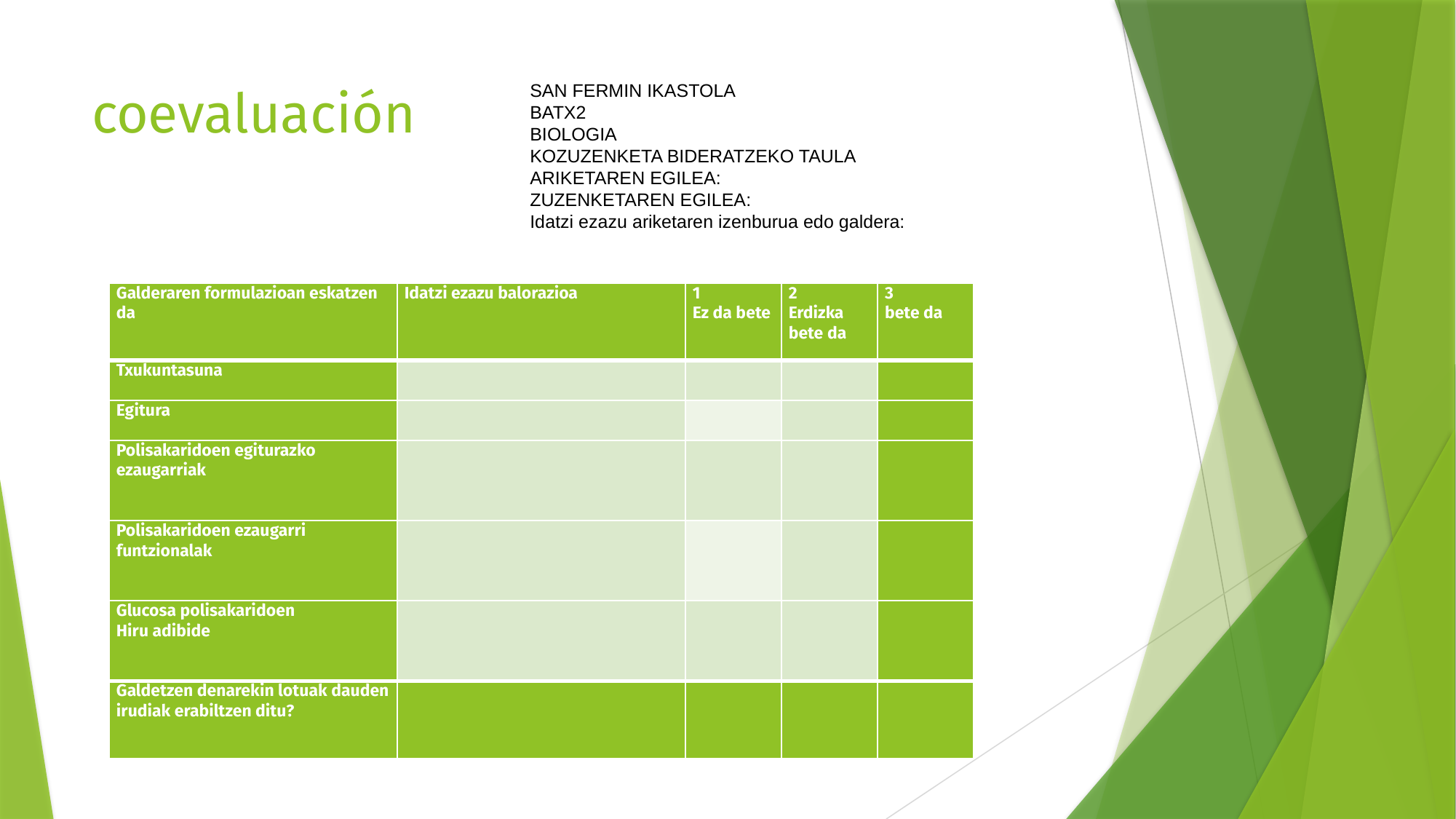

# coevaluación
SAN FERMIN IKASTOLA
BATX2
BIOLOGIA
KOZUZENKETA BIDERATZEKO TAULA
ARIKETAREN EGILEA:
ZUZENKETAREN EGILEA:
Idatzi ezazu ariketaren izenburua edo galdera:

| Galderaren formulazioan eskatzen da | Idatzi ezazu balorazioa | 1 Ez da bete | 2 Erdizka bete da | 3 bete da |
| --- | --- | --- | --- | --- |
| Txukuntasuna |  |  |  |  |
| Egitura |  |  |  |  |
| Polisakaridoen egiturazko ezaugarriak |  |  |  |  |
| Polisakaridoen ezaugarri funtzionalak |  |  |  |  |
| Glucosa polisakaridoen Hiru adibide |  |  |  |  |
| Galdetzen denarekin lotuak dauden irudiak erabiltzen ditu? |  |  |  |  |